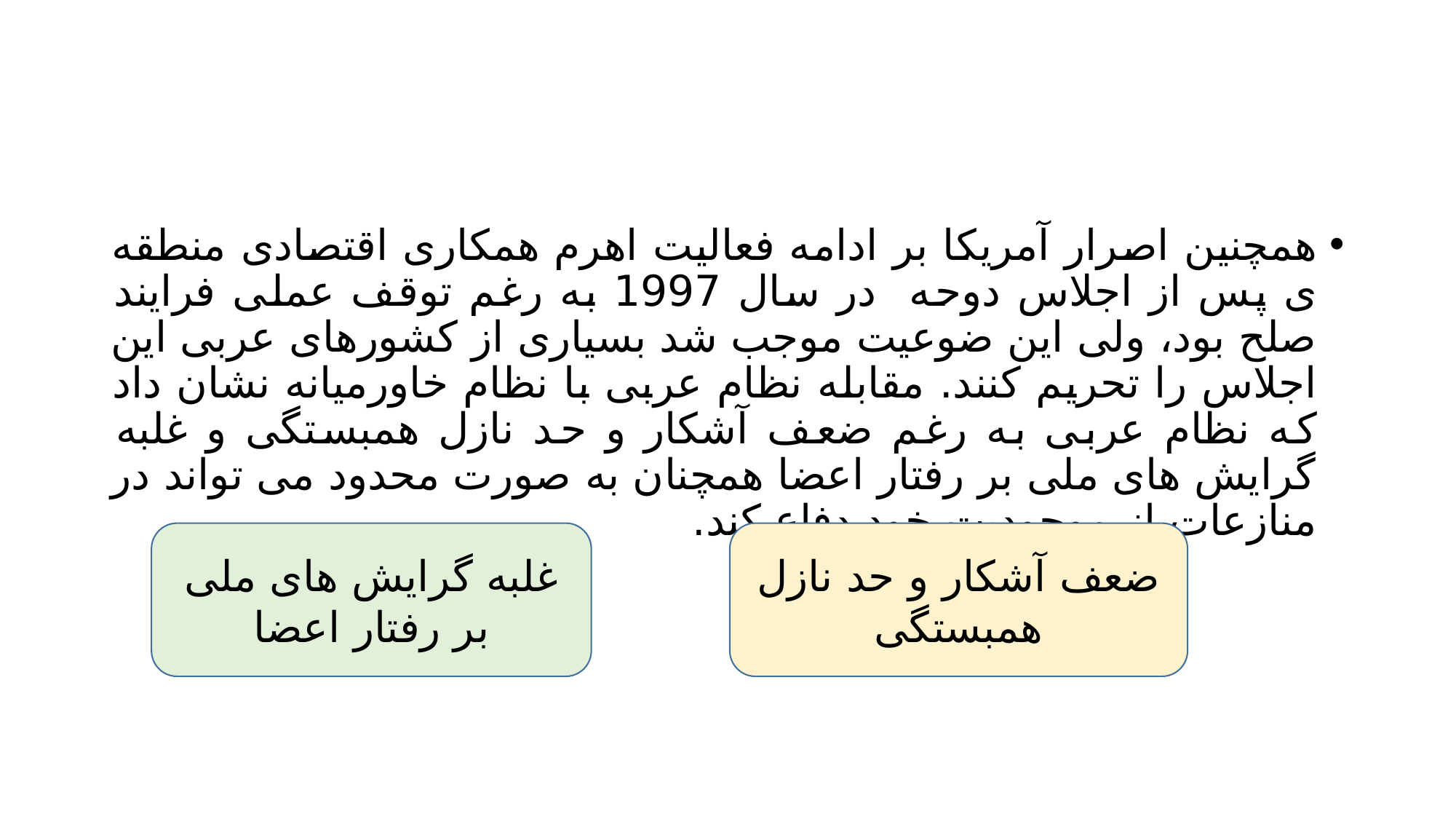

#
همچنین اصرار آمریکا بر ادامه فعالیت اهرم همکاری اقتصادی منطقه ی پس از اجلاس دوحه  در سال 1997 به رغم توقف عملی فرایند صلح بود، ولی این ضوعیت موجب شد بسیاری از کشورهای عربی این اجلاس را تحریم کنند. مقابله نظام عربی با نظام خاورمیانه نشان داد که نظام عربی به رغم ضعف آشکار و حد نازل همبستگی و غلبه گرایش های ملی بر رفتار اعضا همچنان به صورت محدود می تواند در منازعات از موجودیت خود دفاع کند.

غلبه گرایش های ملی بر رفتار اعضا
ضعف آشکار و حد نازل همبستگی